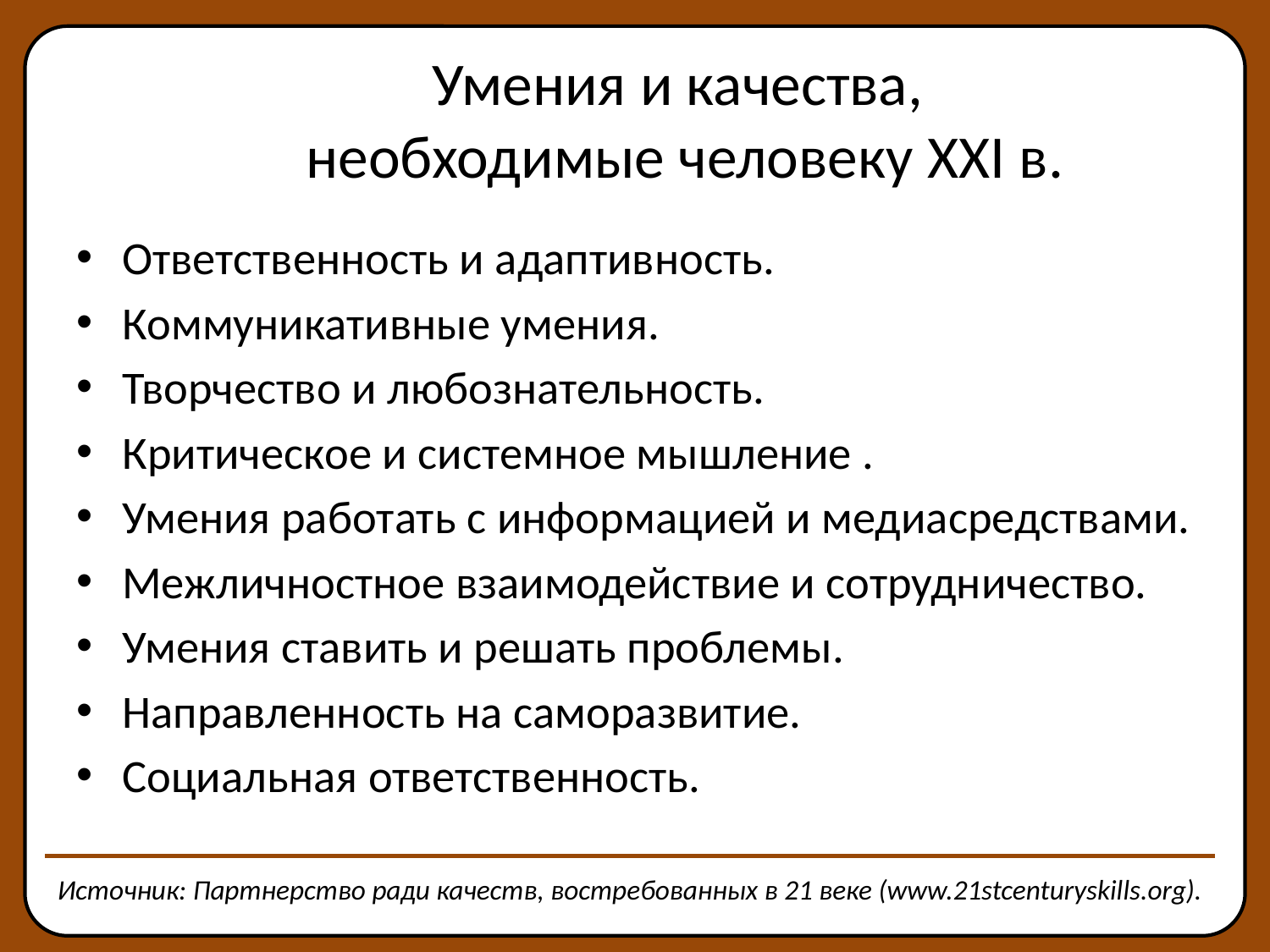

# Умения и качества, необходимые человеку XXI в.
Ответственность и адаптивность.
Коммуникативные умения.
Творчество и любознательность.
Критическое и системное мышление .
Умения работать с информацией и медиасредствами.
Межличностное взаимодействие и сотрудничество.
Умения ставить и решать проблемы.
Направленность на саморазвитие.
Социальная ответственность.

Источник: Партнерство ради качеств, востребованных в 21 веке (www.21stcenturyskills.org).